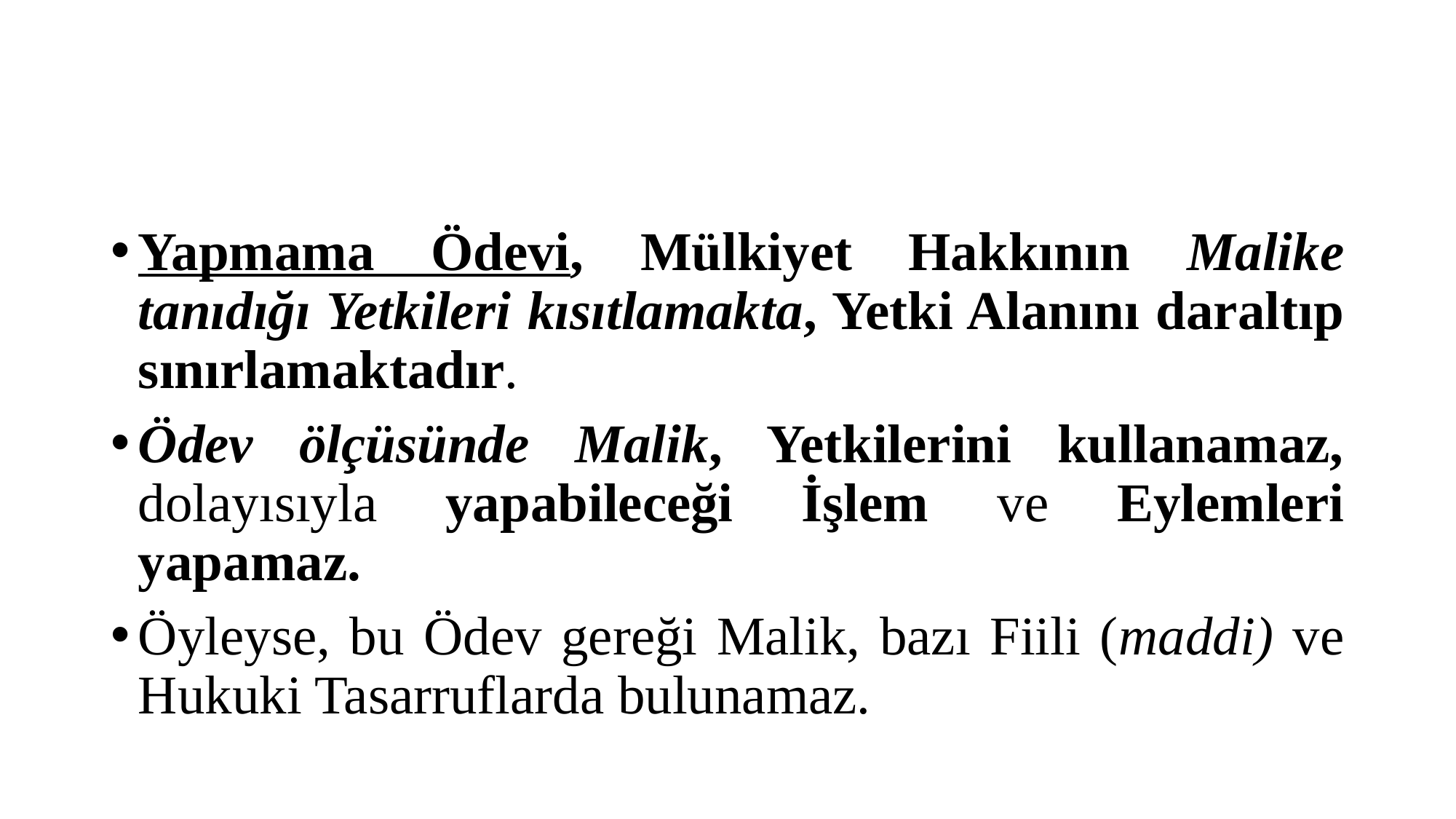

#
Yapmama Ödevi, Mülkiyet Hakkının Malike tanıdığı Yetkileri kısıtlamakta, Yetki Alanını daraltıp sınırlamaktadır.
Ödev ölçüsünde Malik, Yetkilerini kullanamaz, dolayısıyla yapabileceği İşlem ve Eylemleri yapamaz.
Öyleyse, bu Ödev gereği Malik, bazı Fiili (maddi) ve Hukuki Tasarruflarda bulunamaz.